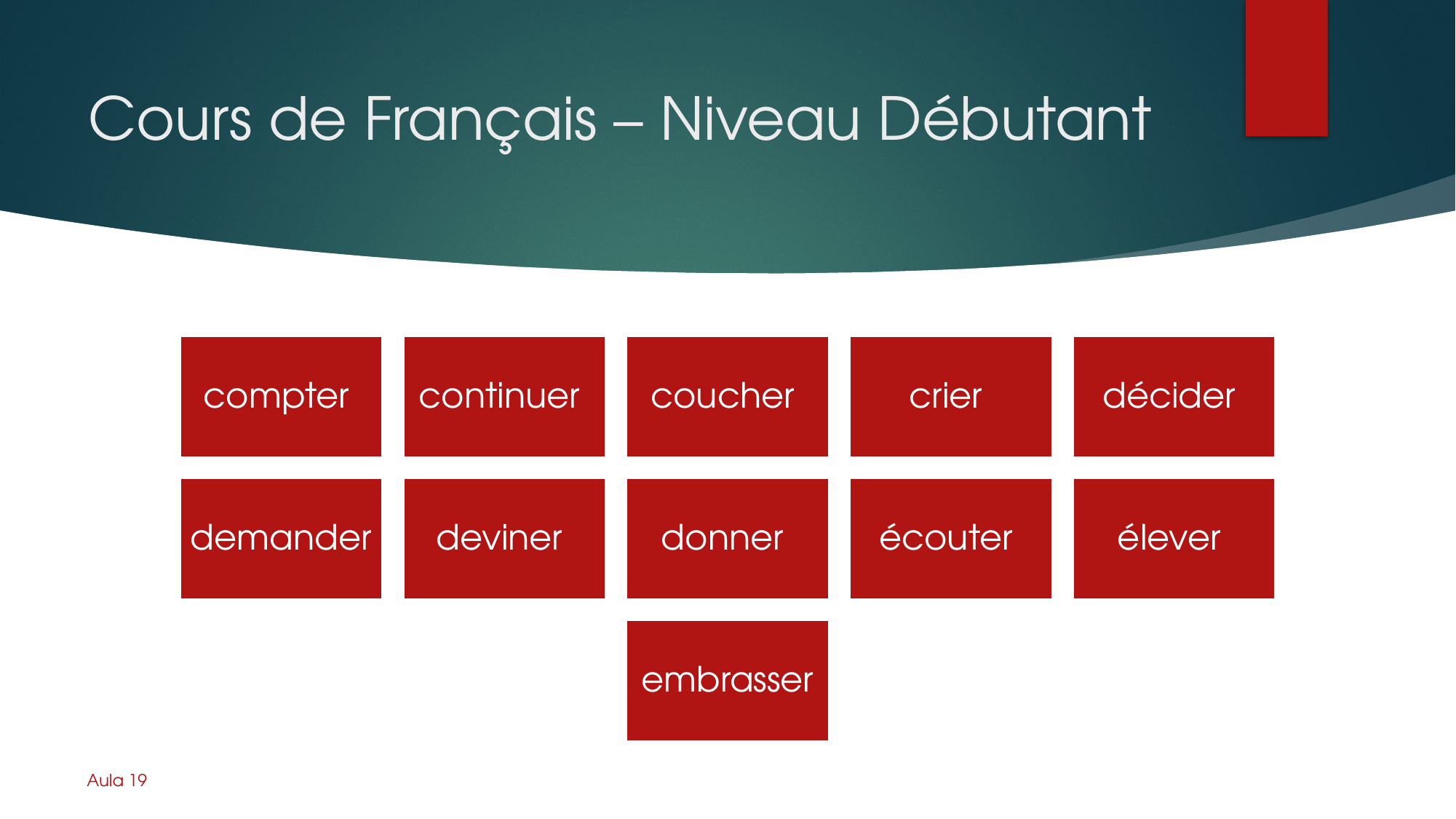

# Cours de Français – Niveau Débutant

compter
continuer
coucher
crier
décider
demander
deviner
donner
écouter
élever
embrasser
Aula 19